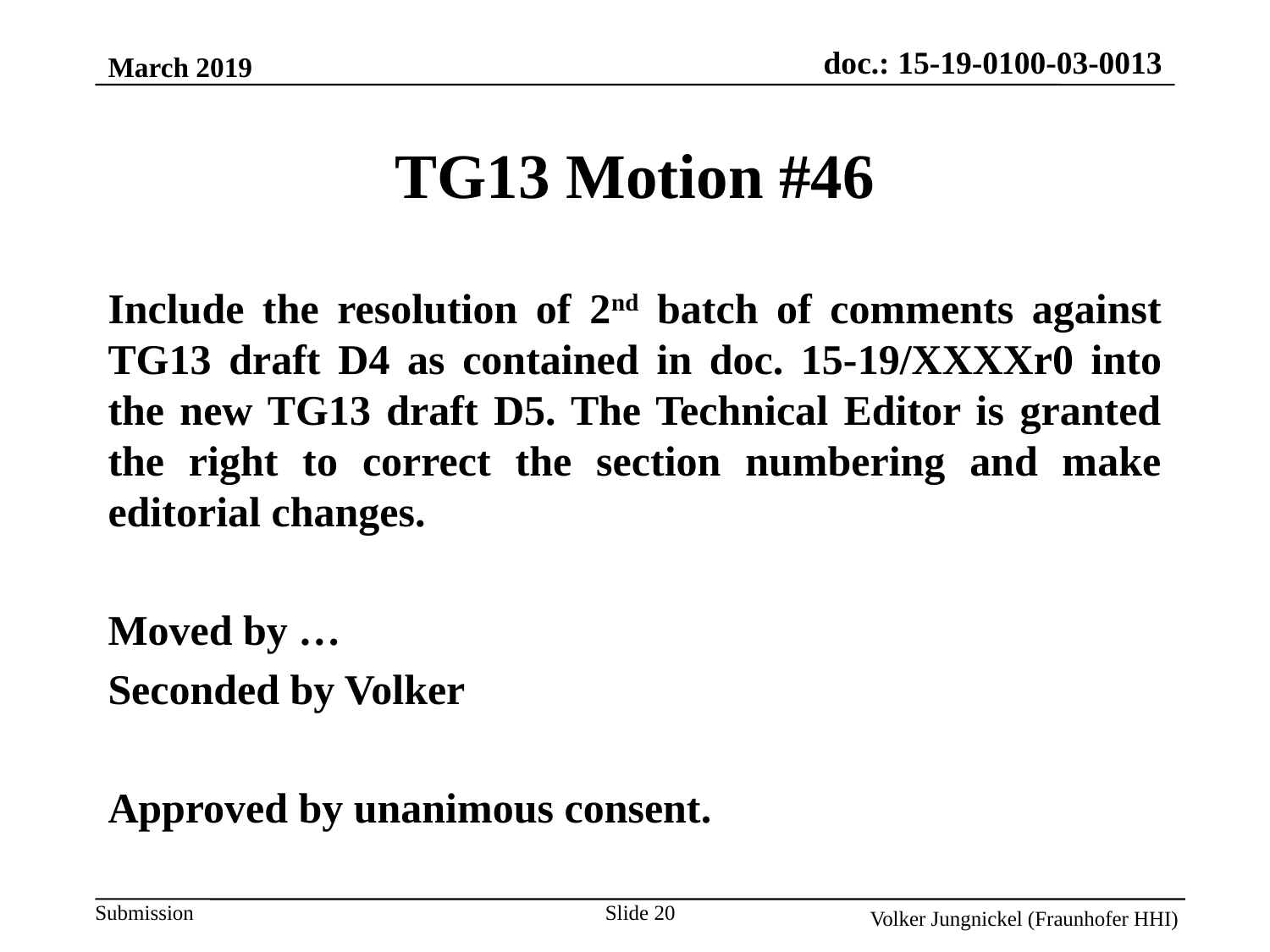

March 2019
TG13 Motion #46
Include the resolution of 2nd batch of comments against TG13 draft D4 as contained in doc. 15-19/XXXXr0 into the new TG13 draft D5. The Technical Editor is granted the right to correct the section numbering and make editorial changes.

Moved by …
Seconded by Volker

Approved by unanimous consent.

Slide 20
Volker Jungnickel (Fraunhofer HHI)